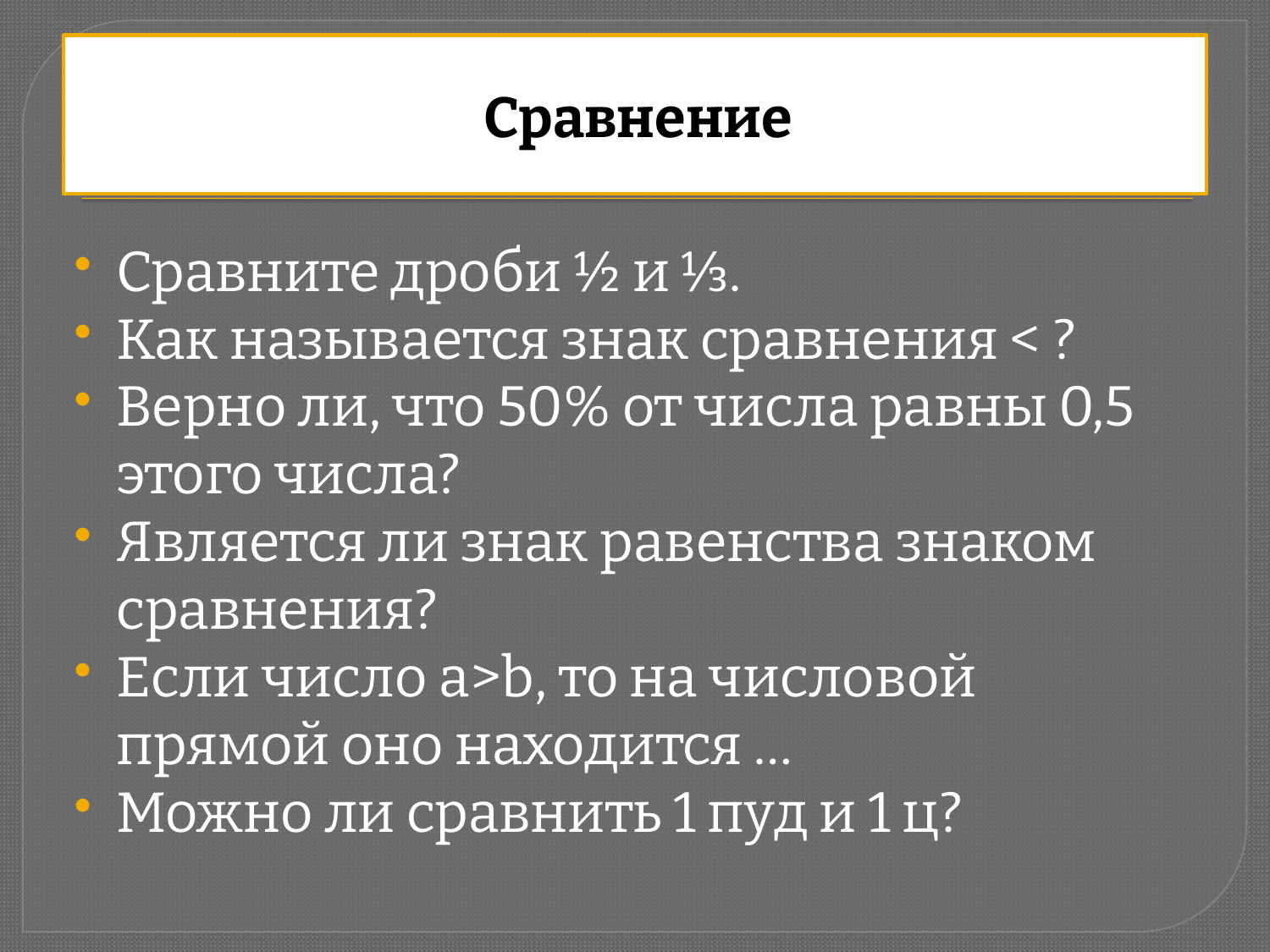

# Сравнение
Сравните дроби ½ и ⅓.
Как называется знак сравнения < ?
Верно ли, что 50% от числа равны 0,5 этого числа?
Является ли знак равенства знаком сравнения?
Если число a>b, то на числовой прямой оно находится …
Можно ли сравнить 1 пуд и 1 ц?